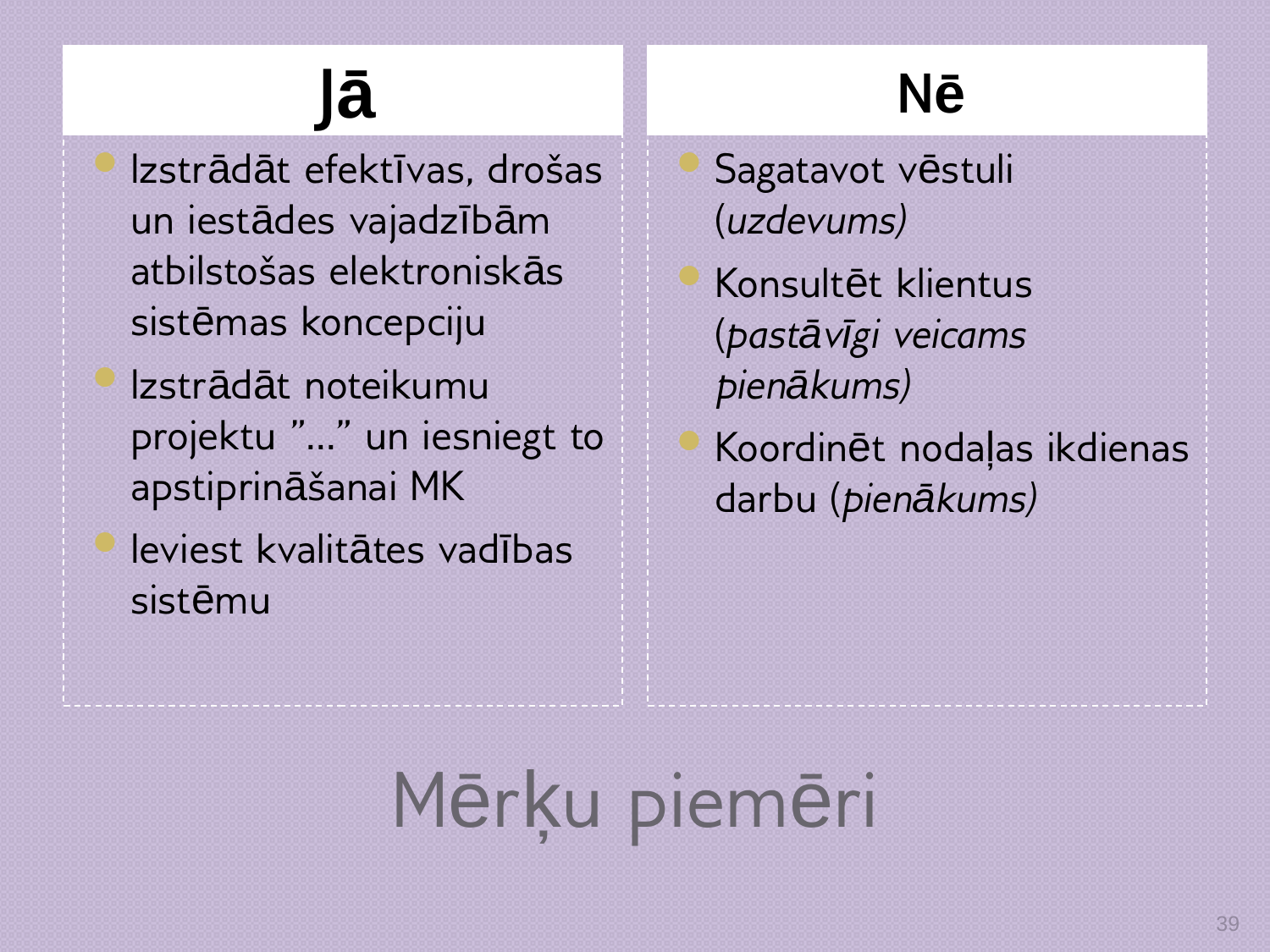

Jā
Nē
Izstrādāt efektīvas, drošas un iestādes vajadzībām atbilstošas elektroniskās sistēmas koncepciju
Izstrādāt noteikumu projektu ”...” un iesniegt to apstiprināšanai MK
Ieviest kvalitātes vadības sistēmu

Sagatavot vēstuli (uzdevums)
Konsultēt klientus (pastāvīgi veicams pienākums)
Koordinēt nodaļas ikdienas darbu (pienākums)
# Mērķu piemēri
39